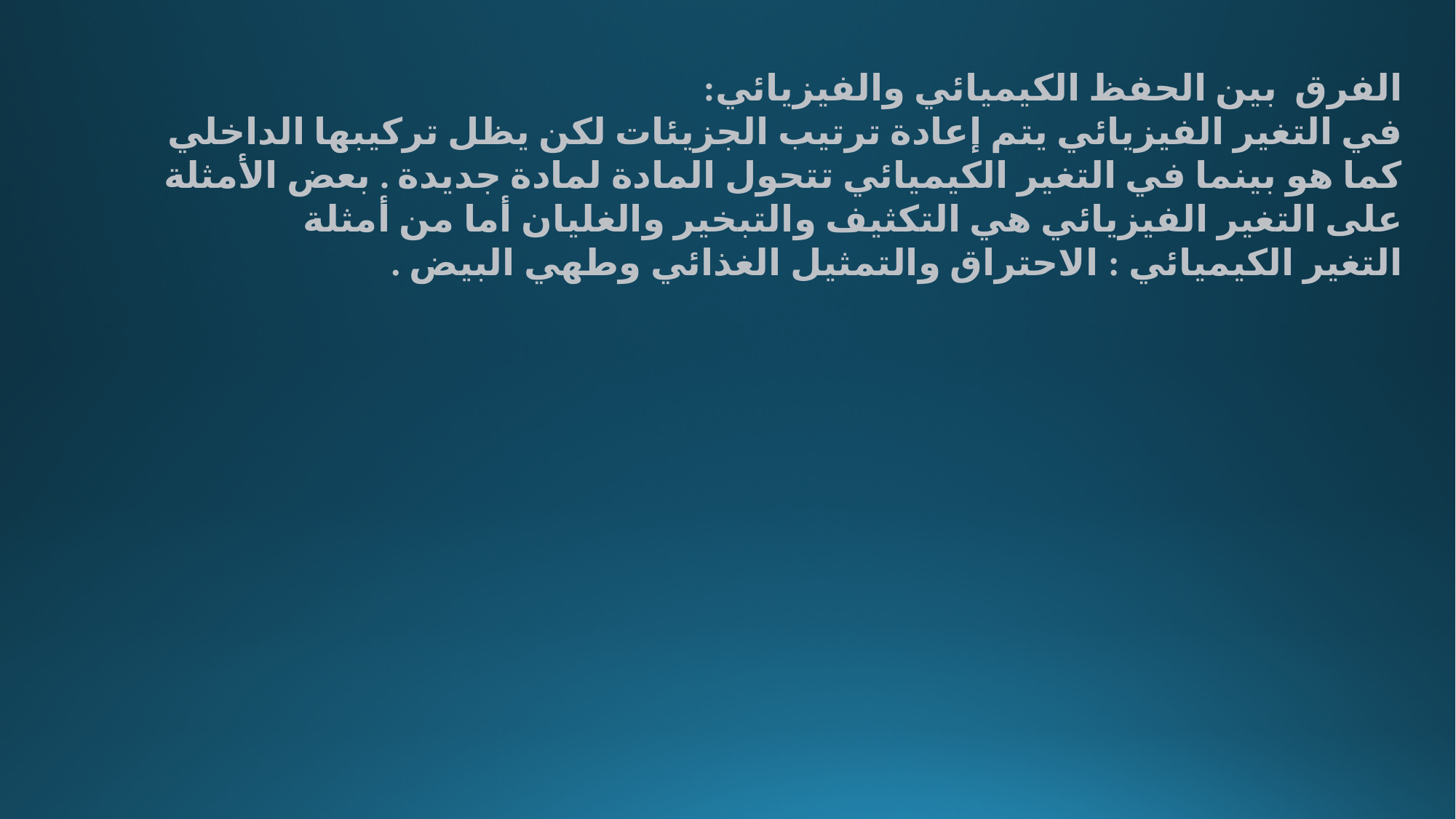

الفرق  بين الحفظ الكيميائي والفيزيائي:
في التغير الفيزيائي يتم إعادة ترتيب الجزيئات لكن يظل تركيبها الداخلي كما هو بينما في التغير الكيميائي تتحول المادة لمادة جديدة . بعض الأمثلة على التغير الفيزيائي هي التكثيف والتبخير والغليان أما من أمثلة التغير الكيميائي : الاحتراق والتمثيل الغذائي وطهي البيض .